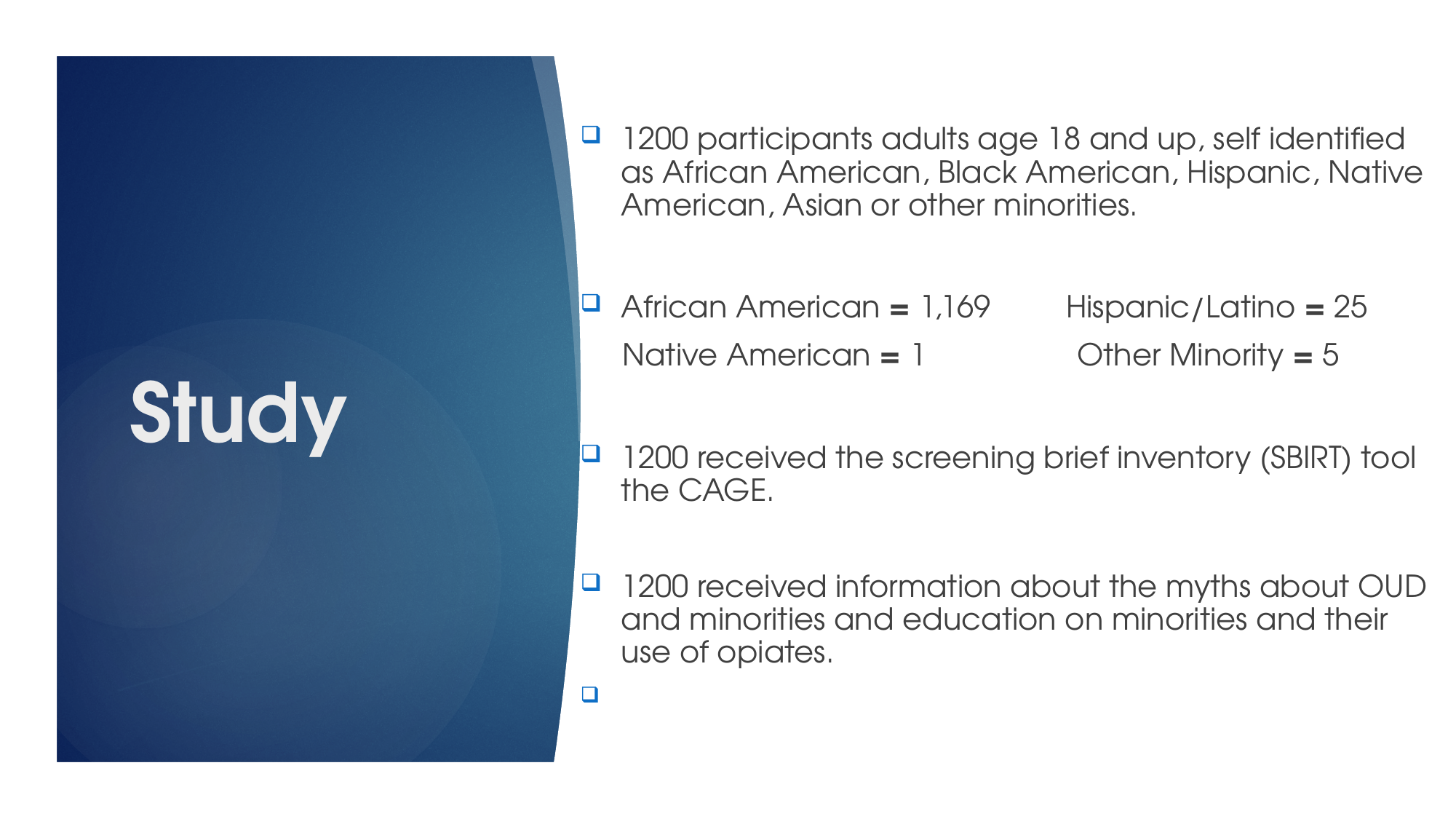

1200 participants adults age 18 and up, self identified as African American, Black American, Hispanic, Native American, Asian or other minorities.

African American = 1,169         Hispanic/Latino = 25
     Native American = 1                  Other Minority = 5

1200 received the screening brief inventory (SBIRT) tool the CAGE.

1200 received information about the myths about OUD and minorities and education on minorities and their use of opiates.

# Study